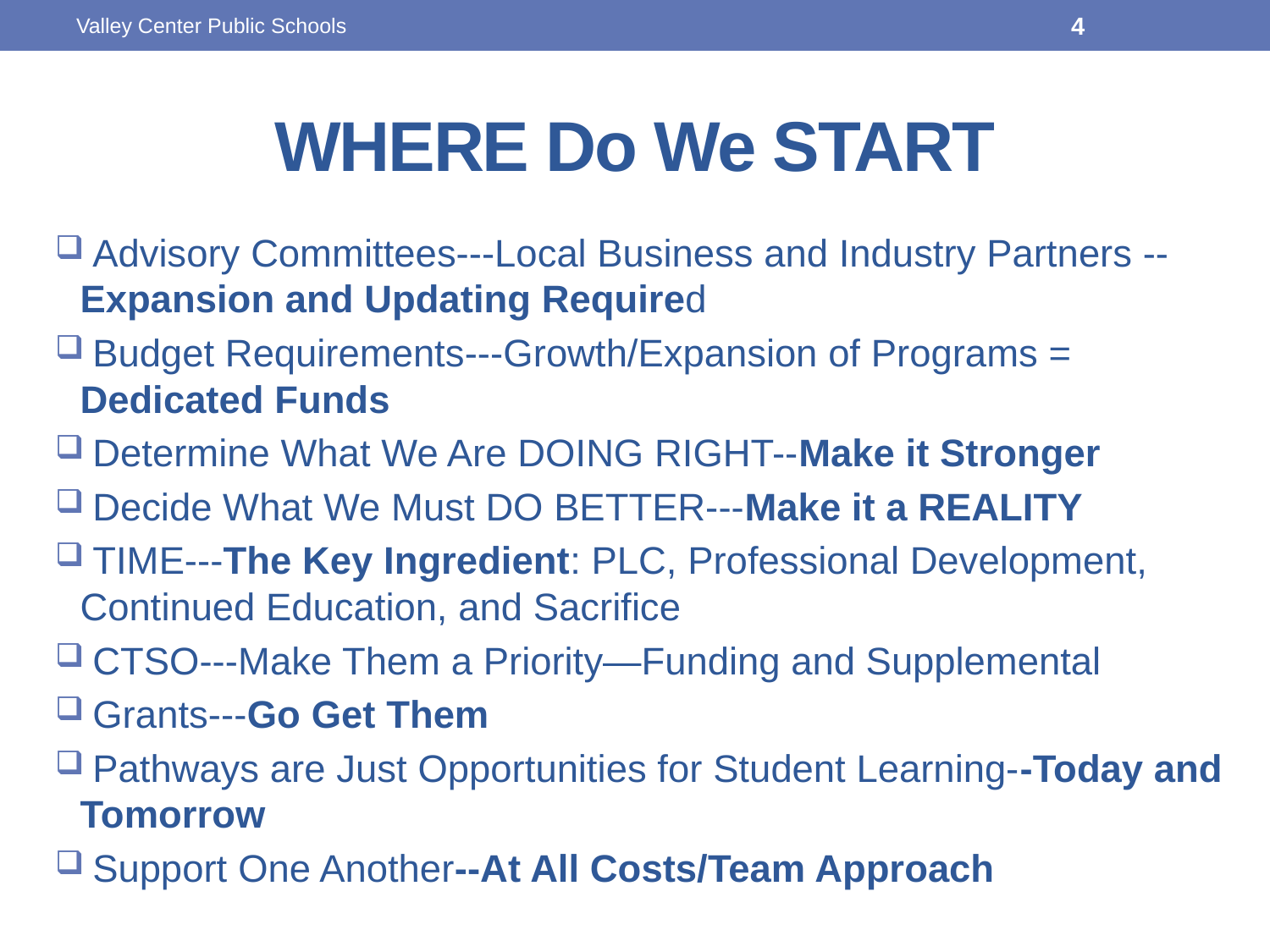

Valley Center Public Schools
4
# WHERE Do We START
 Advisory Committees---Local Business and Industry Partners --Expansion and Updating Required
 Budget Requirements---Growth/Expansion of Programs = Dedicated Funds
 Determine What We Are DOING RIGHT--Make it Stronger
 Decide What We Must DO BETTER---Make it a REALITY
 TIME---The Key Ingredient: PLC, Professional Development, Continued Education, and Sacrifice
 CTSO---Make Them a Priority—Funding and Supplemental
 Grants---Go Get Them
 Pathways are Just Opportunities for Student Learning--Today and Tomorrow
 Support One Another--At All Costs/Team Approach